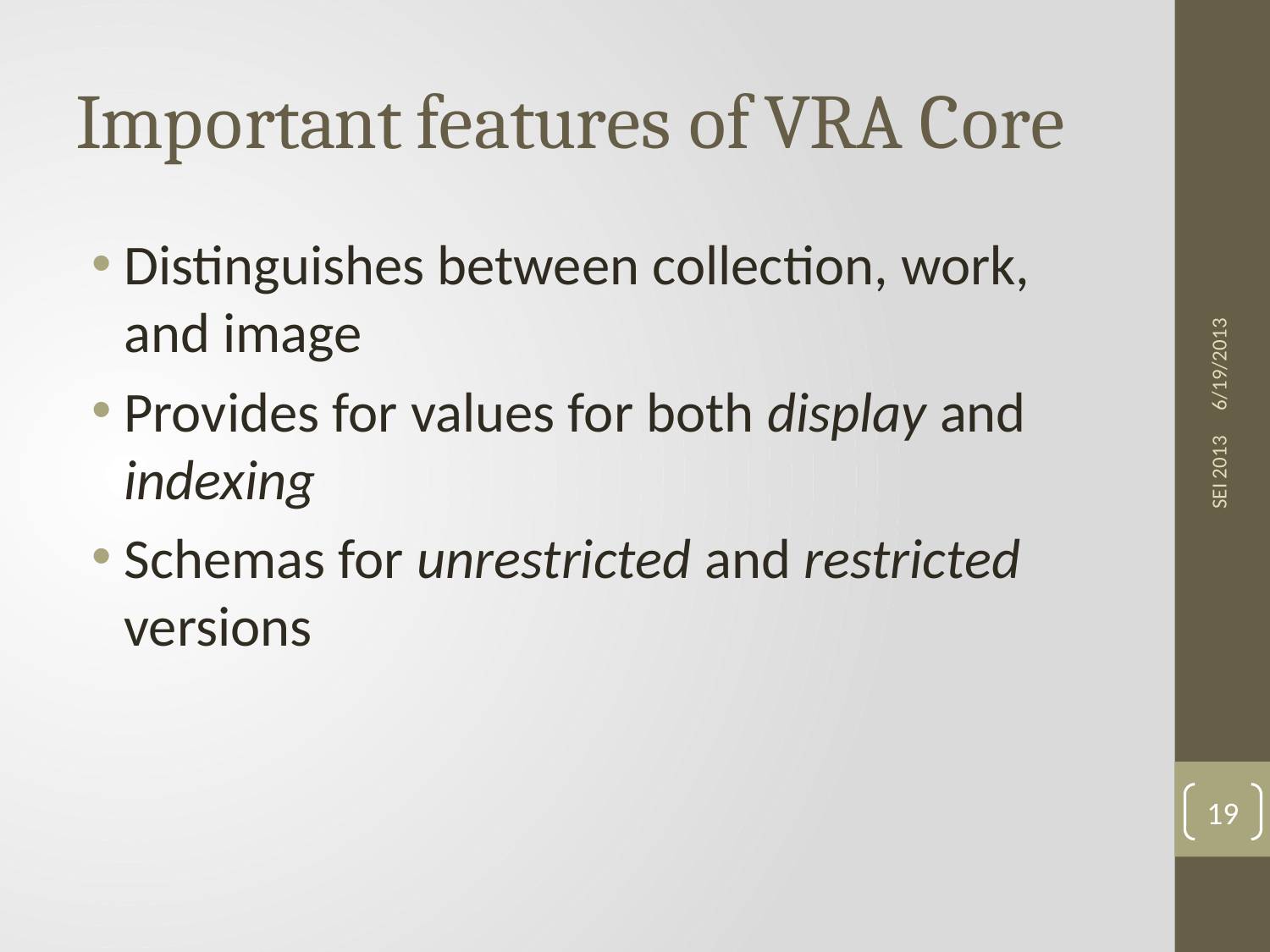

# Important features of VRA Core
Distinguishes between collection, work, and image
Provides for values for both display and indexing
Schemas for unrestricted and restricted versions

6/19/2013
SEI 2013
19